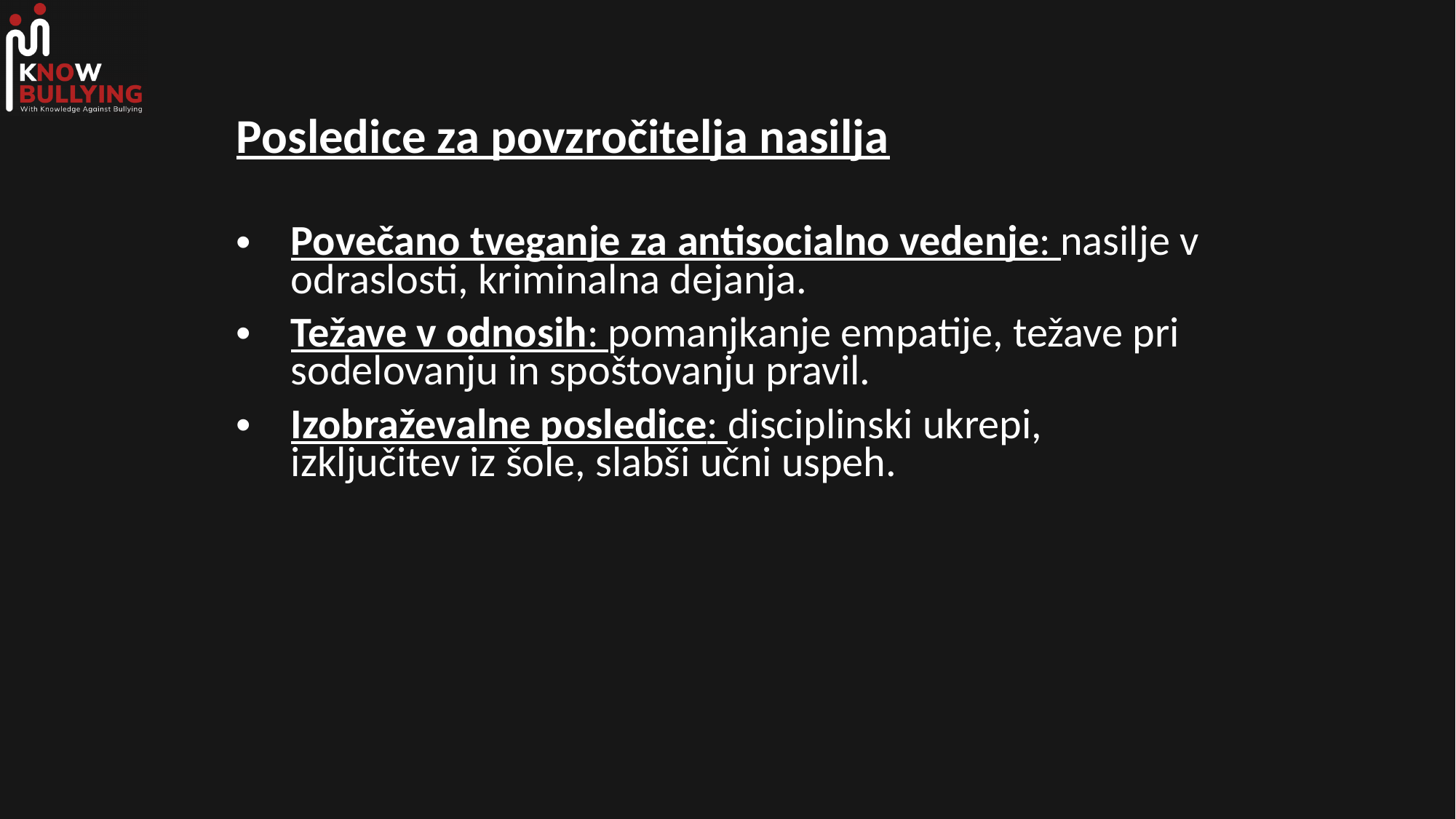

Posledice za povzročitelja nasilja

Povečano tveganje za antisocialno vedenje: nasilje v odraslosti, kriminalna dejanja.
Težave v odnosih: pomanjkanje empatije, težave pri sodelovanju in spoštovanju pravil.
Izobraževalne posledice: disciplinski ukrepi, izključitev iz šole, slabši učni uspeh.